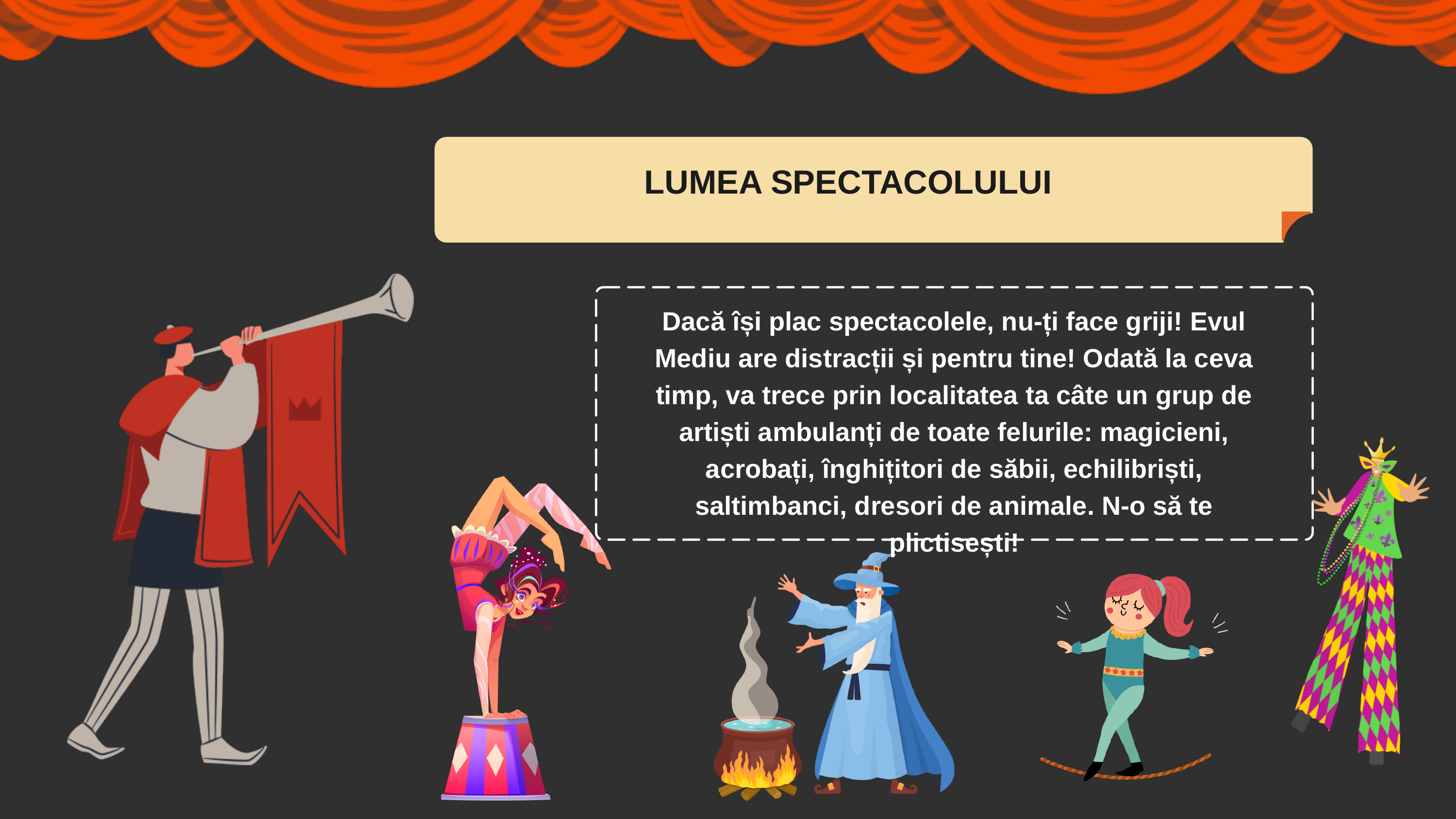

LUMEA SPECTACOLULUI

Dacă își plac spectacolele, nu-ți face griji! Evul Mediu are distracții și pentru tine! Odată la ceva timp, va trece prin localitatea ta câte un grup de artiști ambulanți de toate felurile: magicieni, acrobați, înghițitori de săbii, echilibriști, saltimbanci, dresori de animale. N-o să te plictisești!